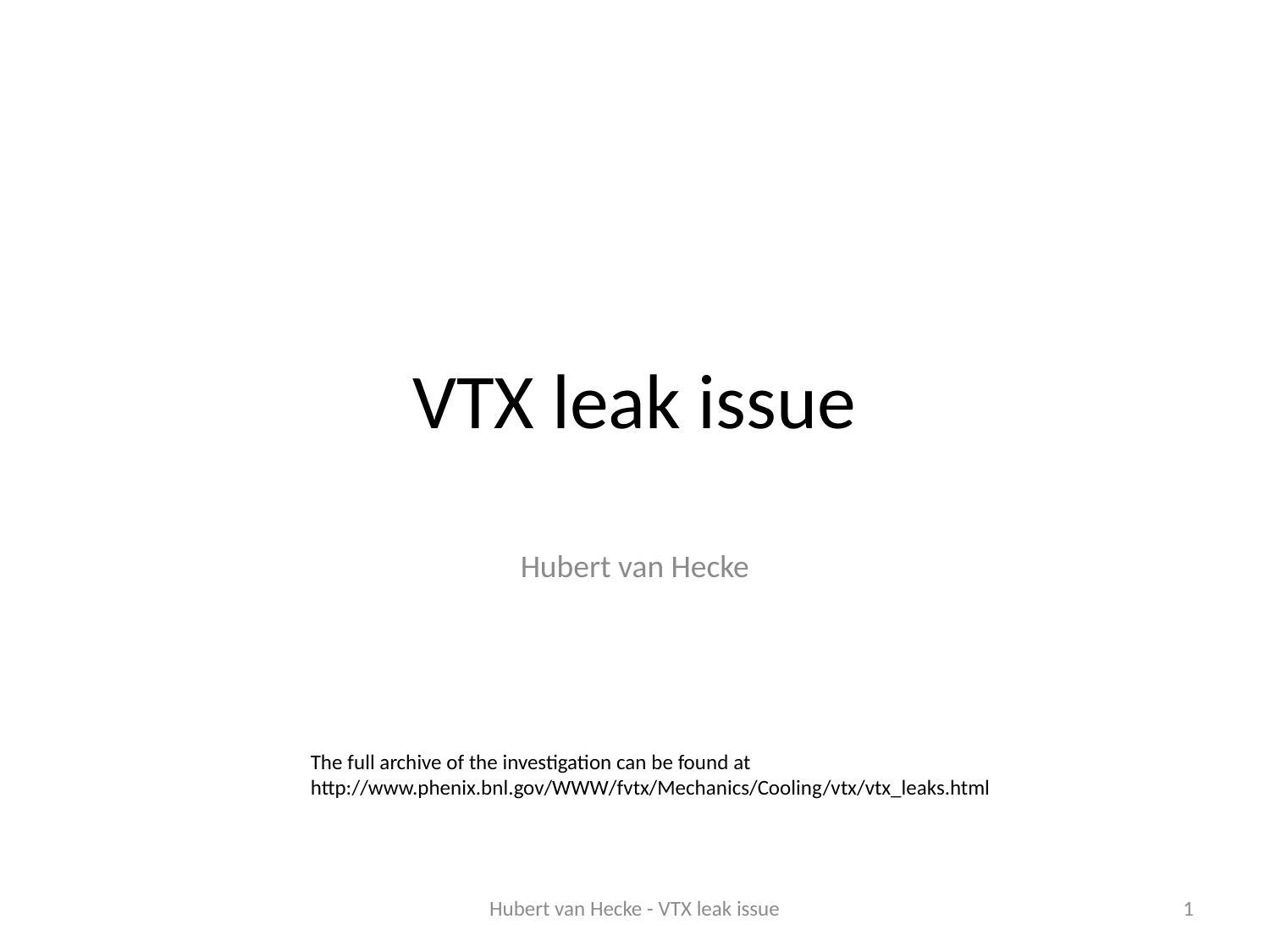

# VTX leak issue
Hubert van Hecke
The full archive of the investigation can be found at
http://www.phenix.bnl.gov/WWW/fvtx/Mechanics/Cooling/vtx/vtx_leaks.html
Hubert van Hecke - VTX leak issue
1